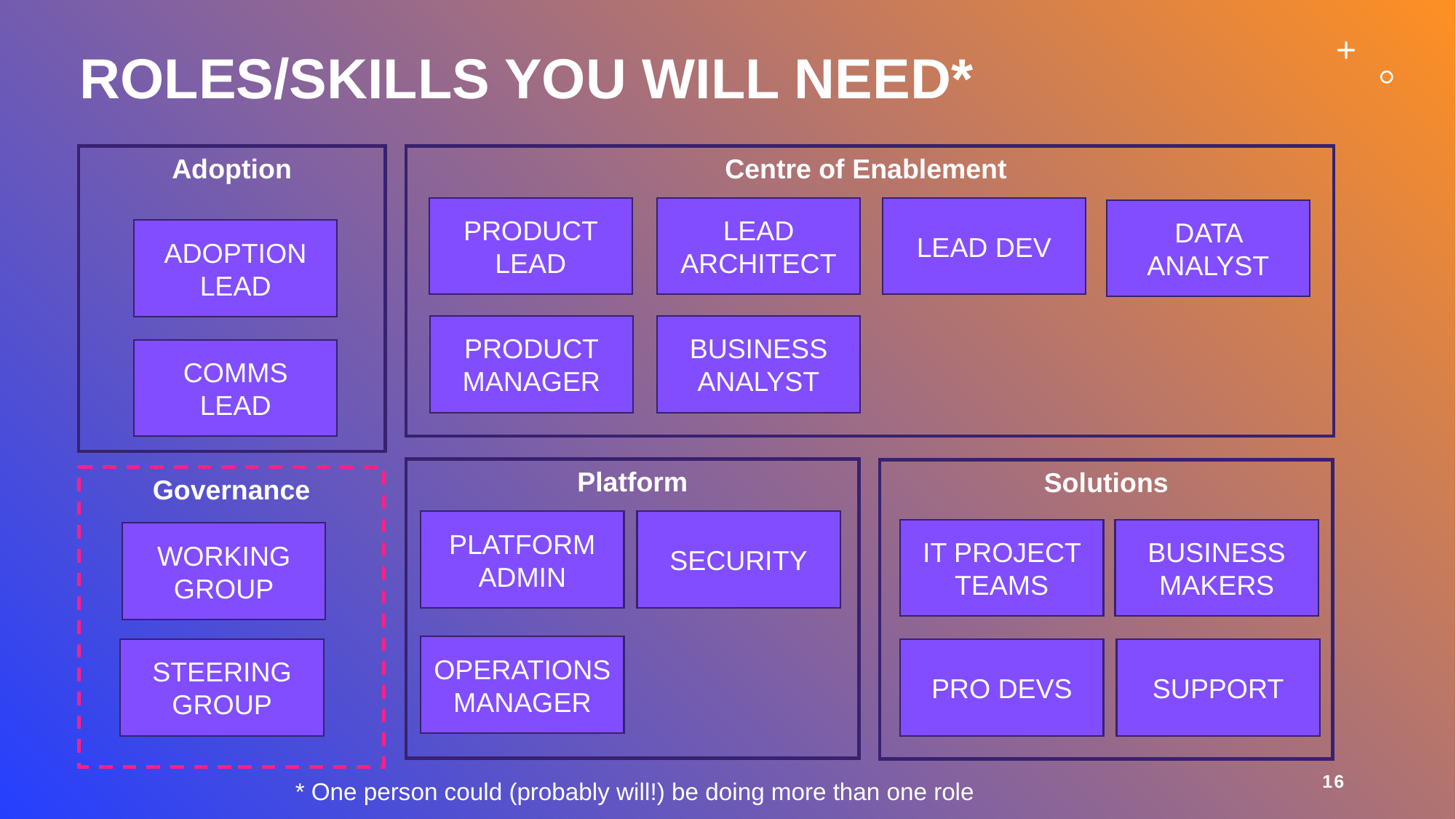

# ROLES/skills YOU will need*
Adoption
Centre of Enablement
LEAD DEV
PRODUCT LEAD
LEAD
ARCHITECT
DATA ANALYST
ADOPTION LEAD
PRODUCT MANAGER
BUSINESS ANALYST
COMMS LEAD
Platform
Solutions
Governance
SECURITY
PLATFORM ADMIN
BUSINESS MAKERS
IT PROJECT TEAMS
WORKING GROUP
OPERATIONS MANAGER
STEERING GROUP
SUPPORT
PRO DEVS
16
* One person could (probably will!) be doing more than one role